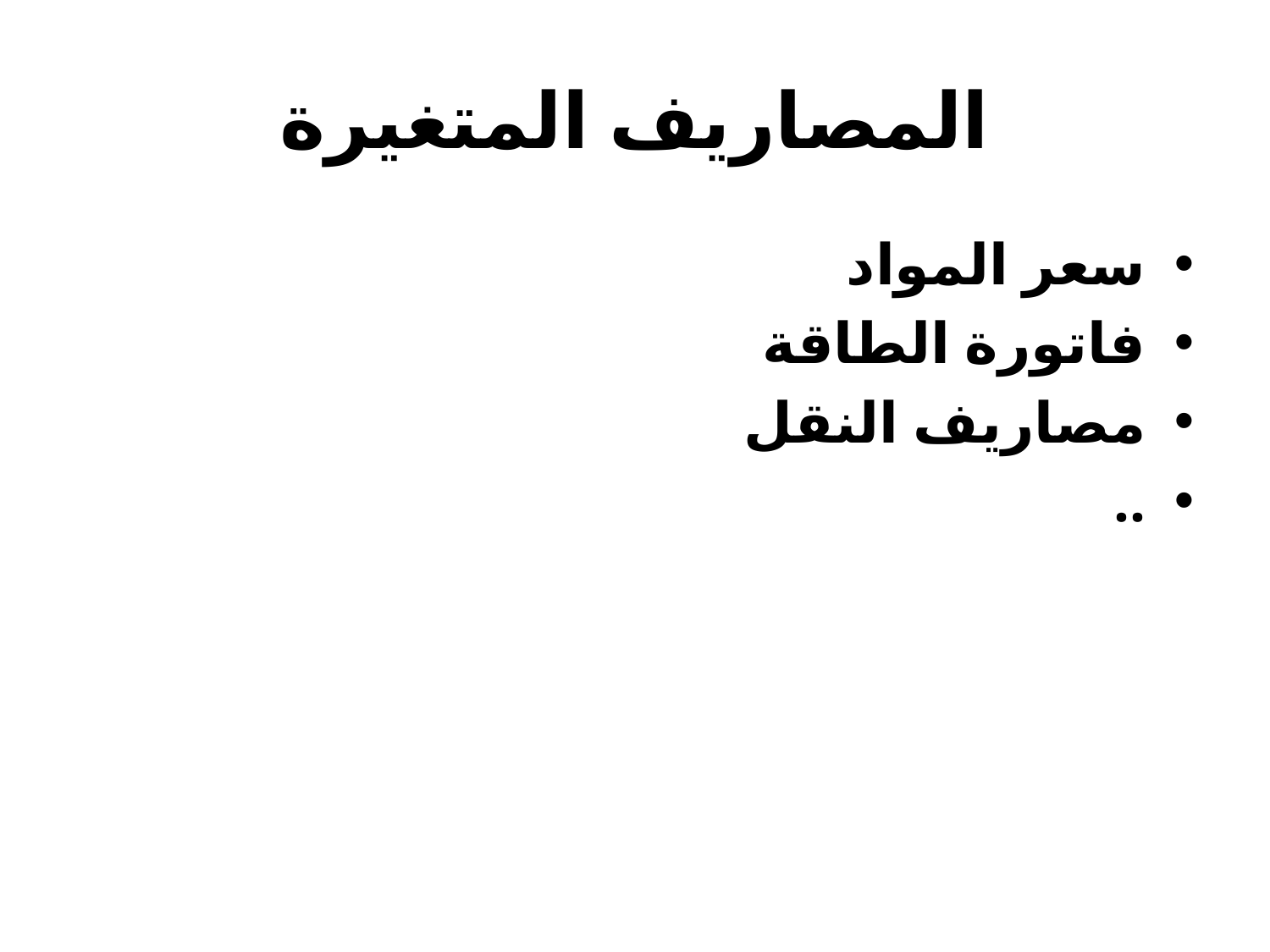

# المصاريف المتغيرة
سعر المواد
فاتورة الطاقة
مصاريف النقل
..